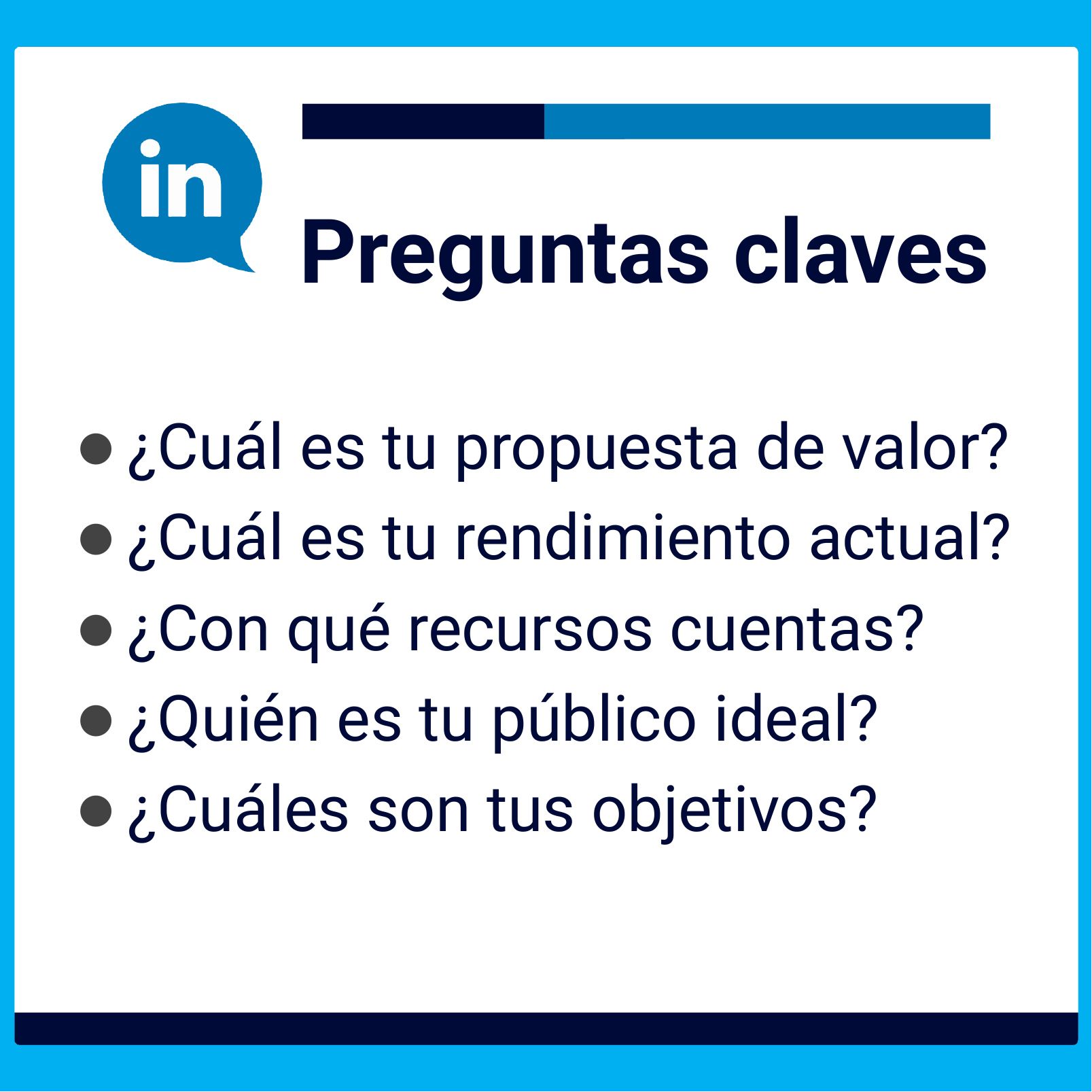

# Preguntas claves
¿Cuál es tu propuesta de valor?
¿Cuál es tu rendimiento actual?
¿Con qué recursos cuentas?
¿Quién es tu público ideal?
¿Cuáles son tus objetivos?